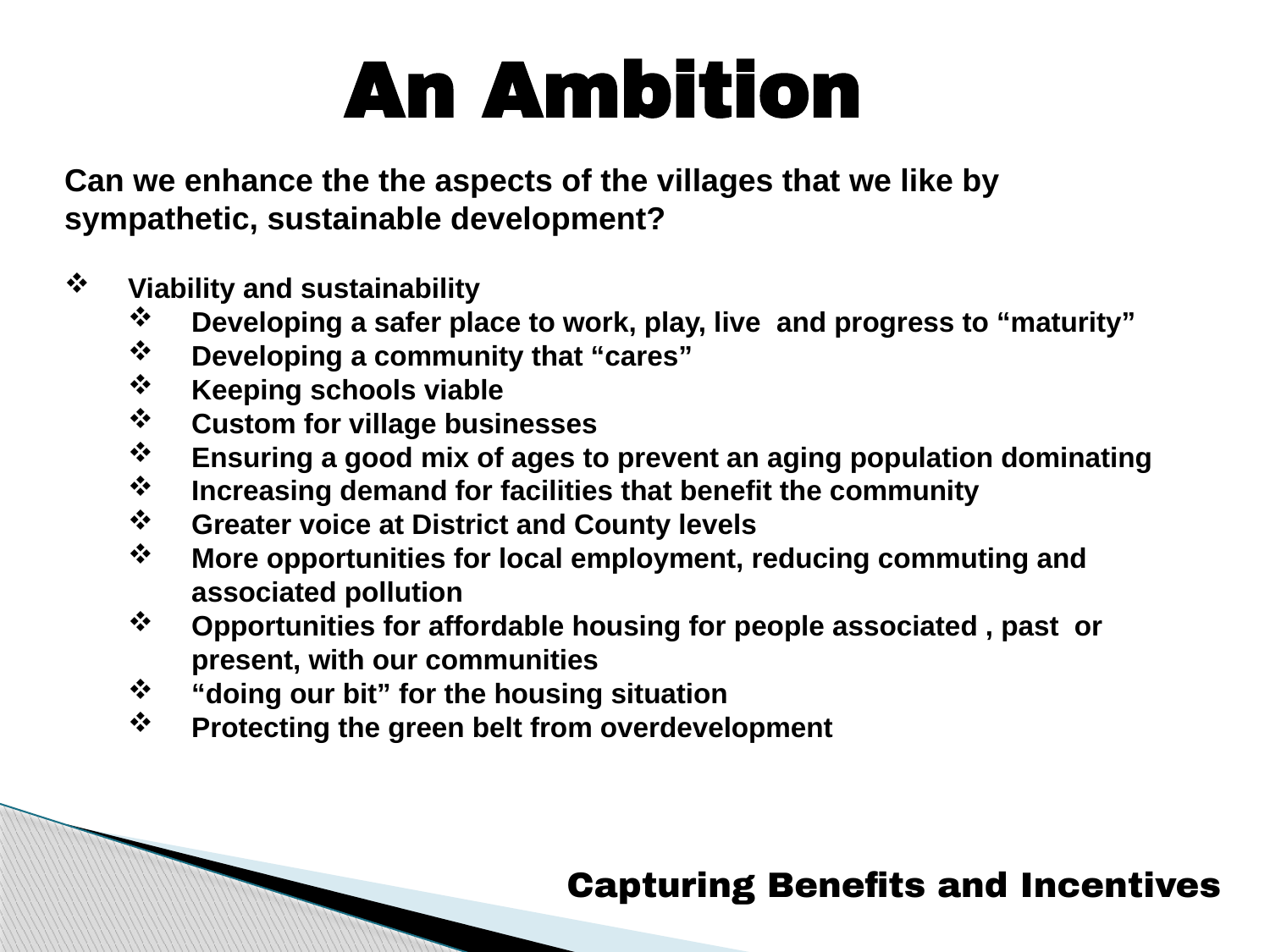

An Ambition

Can we enhance the the aspects of the villages that we like by sympathetic, sustainable development?

Viability and sustainability
Developing a safer place to work, play, live  and progress to “maturity”
Developing a community that “cares”
Keeping schools viable
Custom for village businesses
Ensuring a good mix of ages to prevent an aging population dominating
Increasing demand for facilities that benefit the community
Greater voice at District and County levels
More opportunities for local employment, reducing commuting and  associated pollution
Opportunities for affordable housing for people associated , past  or present, with our communities
“doing our bit” for the housing situation
Protecting the green belt from overdevelopment

		Capturing Benefits and Incentives